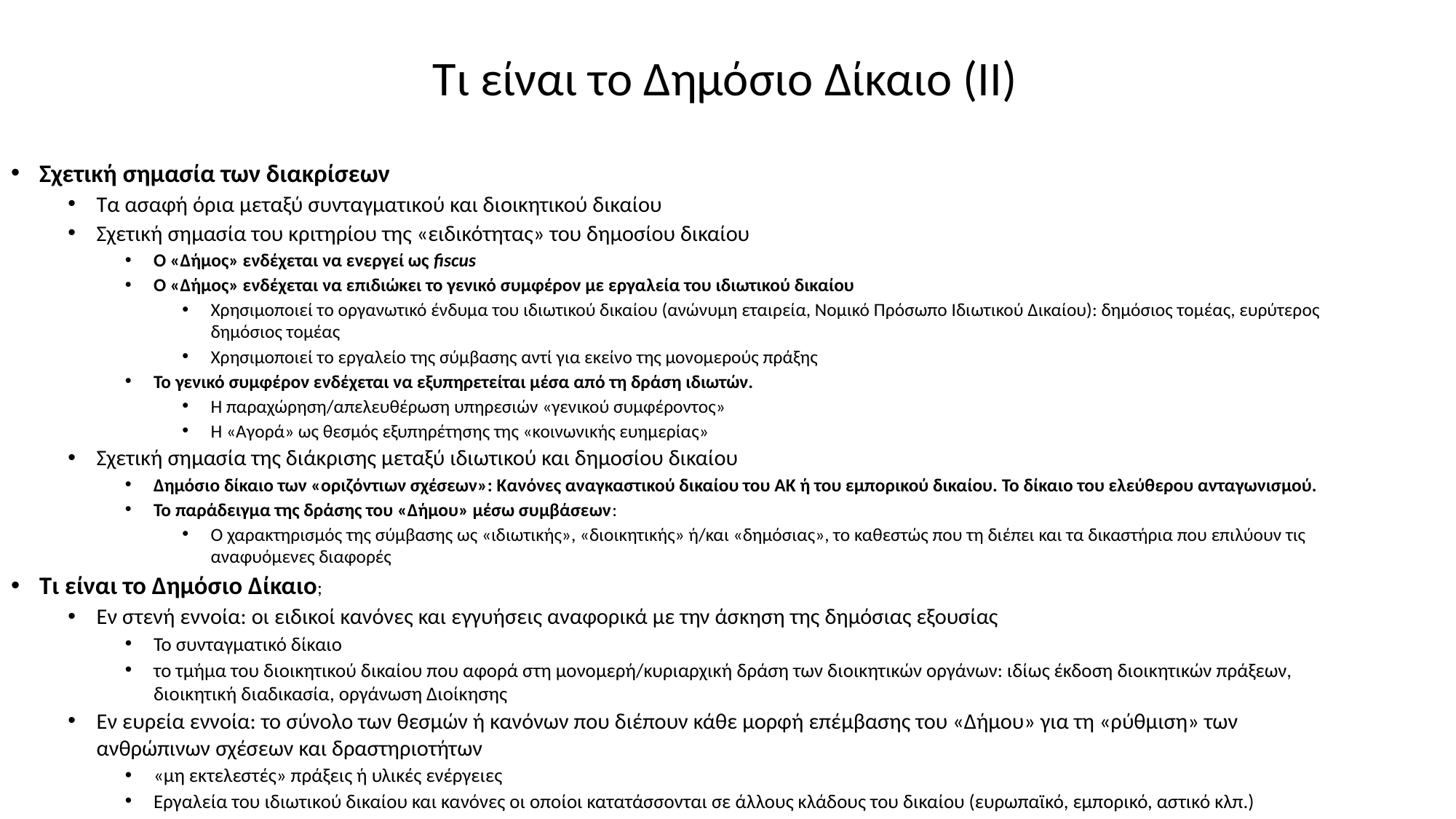

# Τι είναι το Δημόσιο Δίκαιο (ΙΙ)
Σχετική σημασία των διακρίσεων
Τα ασαφή όρια μεταξύ συνταγματικού και διοικητικού δικαίου
Σχετική σημασία του κριτηρίου της «ειδικότητας» του δημοσίου δικαίου
Ο «Δήμος» ενδέχεται να ενεργεί ως fiscus
Ο «Δήμος» ενδέχεται να επιδιώκει το γενικό συμφέρον με εργαλεία του ιδιωτικού δικαίου
Χρησιμοποιεί το οργανωτικό ένδυμα του ιδιωτικού δικαίου (ανώνυμη εταιρεία, Νομικό Πρόσωπο Ιδιωτικού Δικαίου): δημόσιος τομέας, ευρύτερος δημόσιος τομέας
Χρησιμοποιεί το εργαλείο της σύμβασης αντί για εκείνο της μονομερούς πράξης
Το γενικό συμφέρον ενδέχεται να εξυπηρετείται μέσα από τη δράση ιδιωτών.
Η παραχώρηση/απελευθέρωση υπηρεσιών «γενικού συμφέροντος»
Η «Αγορά» ως θεσμός εξυπηρέτησης της «κοινωνικής ευημερίας»
Σχετική σημασία της διάκρισης μεταξύ ιδιωτικού και δημοσίου δικαίου
Δημόσιο δίκαιο των «οριζόντιων σχέσεων»: Κανόνες αναγκαστικού δικαίου του ΑΚ ή του εμπορικού δικαίου. Το δίκαιο του ελεύθερου ανταγωνισμού.
Το παράδειγμα της δράσης του «Δήμου» μέσω συμβάσεων:
Ο χαρακτηρισμός της σύμβασης ως «ιδιωτικής», «διοικητικής» ή/και «δημόσιας», το καθεστώς που τη διέπει και τα δικαστήρια που επιλύουν τις αναφυόμενες διαφορές
Τι είναι το Δημόσιο Δίκαιο;
Εν στενή εννοία: οι ειδικοί κανόνες και εγγυήσεις αναφορικά με την άσκηση της δημόσιας εξουσίας
Το συνταγματικό δίκαιο
το τμήμα του διοικητικού δικαίου που αφορά στη μονομερή/κυριαρχική δράση των διοικητικών οργάνων: ιδίως έκδοση διοικητικών πράξεων, διοικητική διαδικασία, οργάνωση Διοίκησης
Εν ευρεία εννοία: το σύνολο των θεσμών ή κανόνων που διέπουν κάθε μορφή επέμβασης του «Δήμου» για τη «ρύθμιση» των ανθρώπινων σχέσεων και δραστηριοτήτων
«μη εκτελεστές» πράξεις ή υλικές ενέργειες
Εργαλεία του ιδιωτικού δικαίου και κανόνες οι οποίοι κατατάσσονται σε άλλους κλάδους του δικαίου (ευρωπαϊκό, εμπορικό, αστικό κλπ.)
Οργανωτικά μορφώματα του ιδιωτικού δικαίου